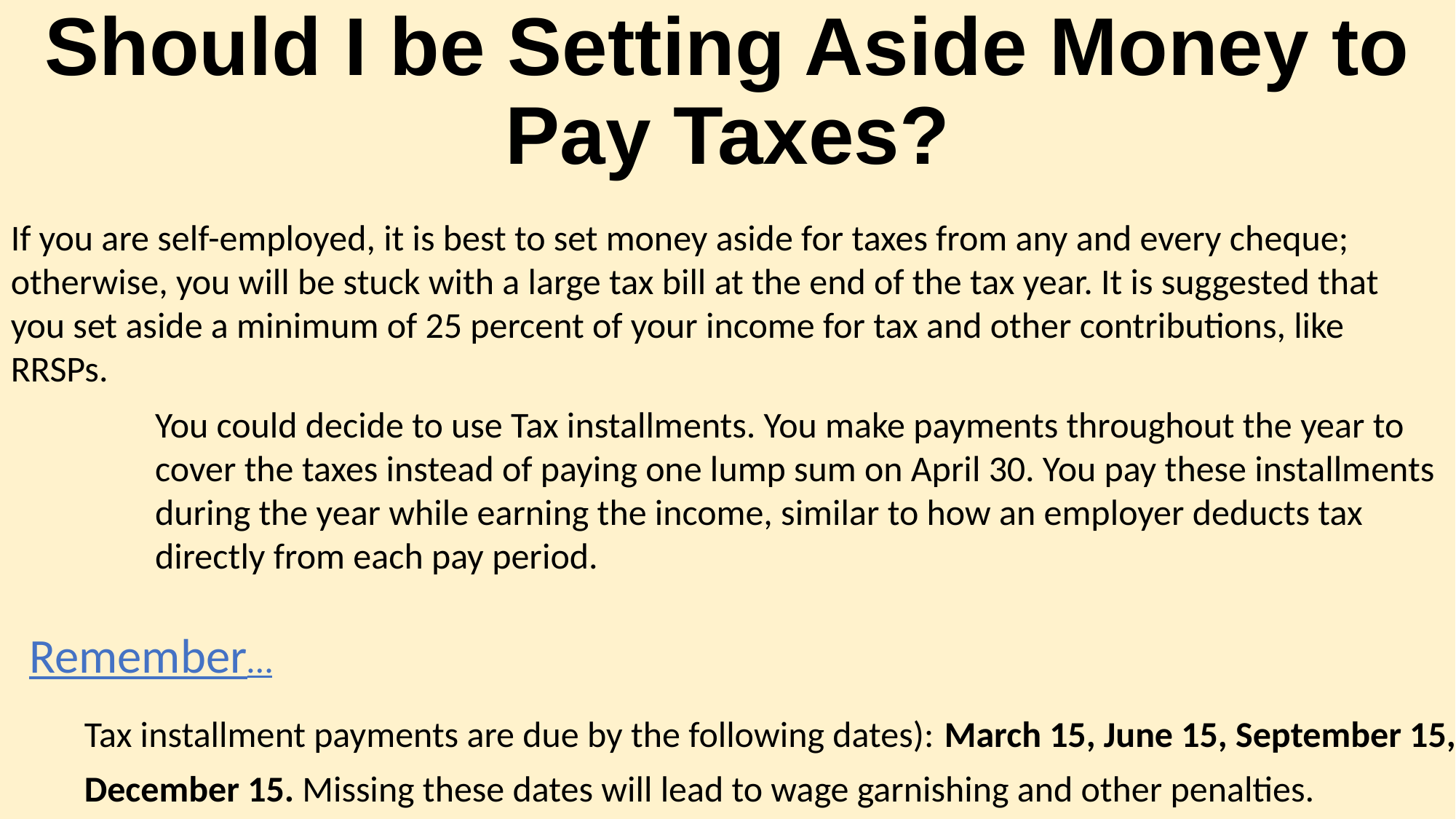

# Should I be Setting Aside Money to Pay Taxes?
If you are self-employed, it is best to set money aside for taxes from any and every cheque; otherwise, you will be stuck with a large tax bill at the end of the tax year. It is suggested that you set aside a minimum of 25 percent of your income for tax and other contributions, like RRSPs.
You could decide to use Tax installments. You make payments throughout the year to cover the taxes instead of paying one lump sum on April 30. You pay these installments during the year while earning the income, similar to how an employer deducts tax directly from each pay period.
Remember…
Tax installment payments are due by the following dates): March 15, June 15, September 15, December 15. Missing these dates will lead to wage garnishing and other penalties.